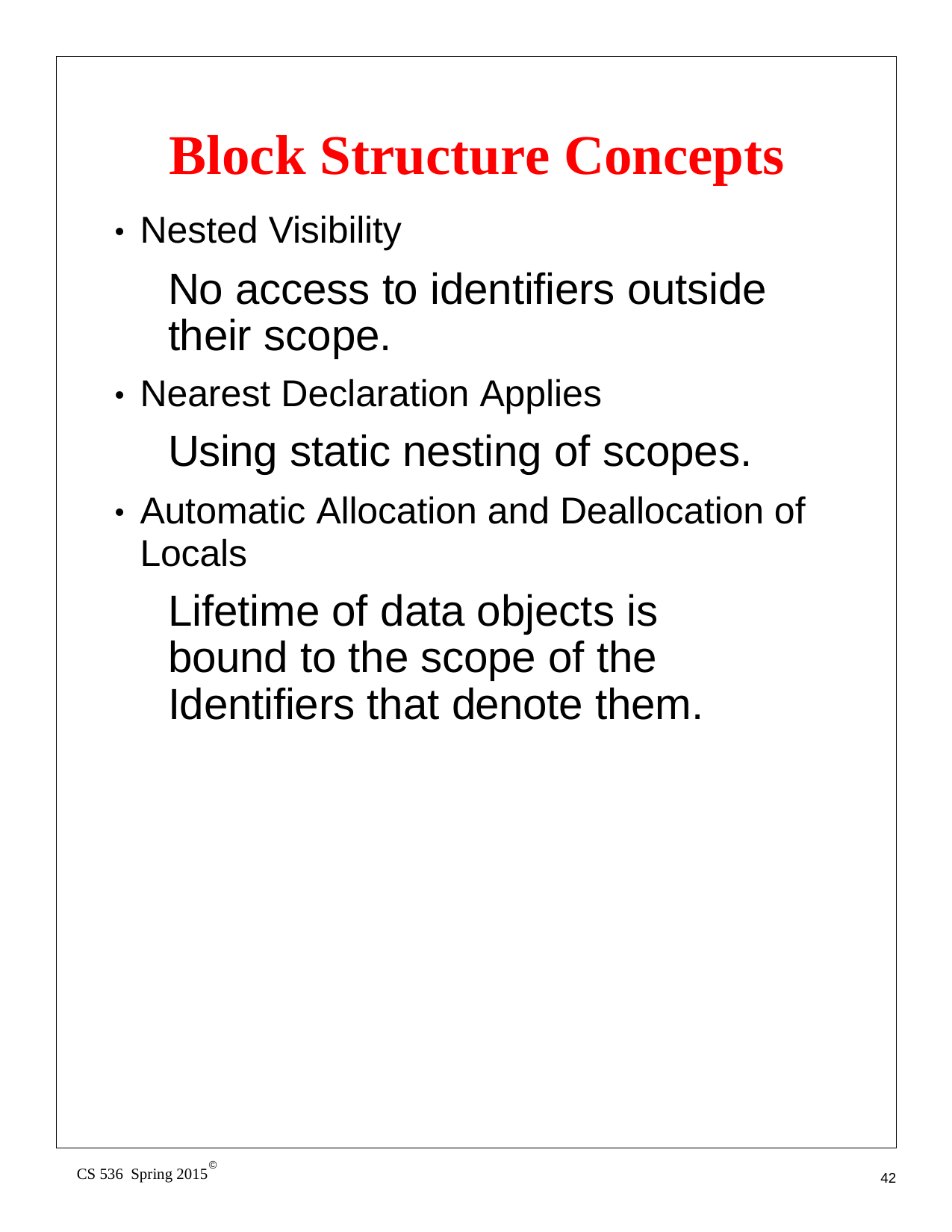

# Block Structure Concepts
Nested Visibility
No access to identifiers outside their scope.
Nearest Declaration Applies
Using static nesting of scopes.
Automatic Allocation and Deallocation of Locals
Lifetime of data objects is bound to the scope of the Identifiers that denote them.
©
CS 536  Spring 2015
42